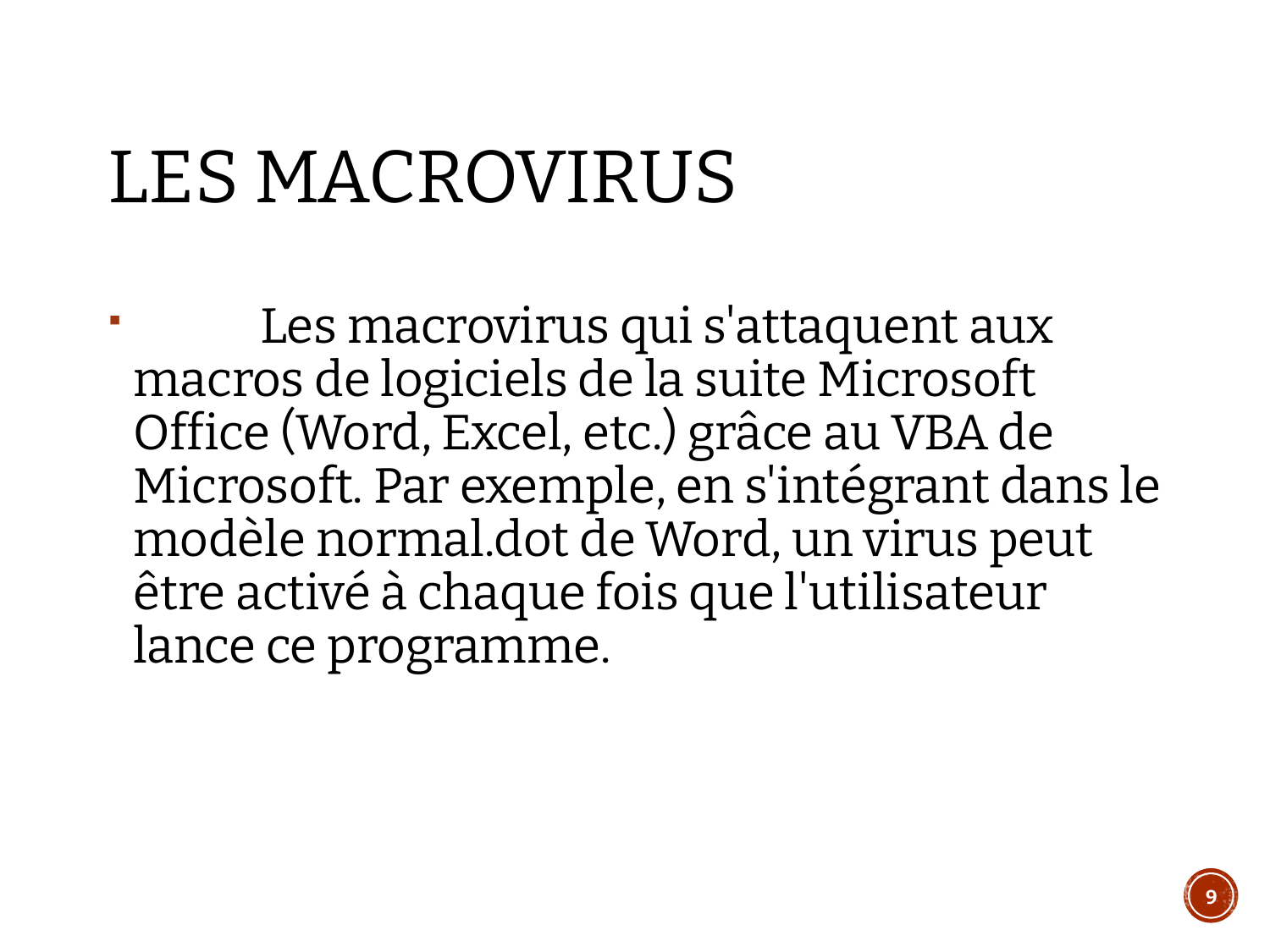

# Les macrovirus
	Les macrovirus qui s'attaquent aux macros de logiciels de la suite Microsoft Office (Word, Excel, etc.) grâce au VBA de Microsoft. Par exemple, en s'intégrant dans le modèle normal.dot de Word, un virus peut être activé à chaque fois que l'utilisateur lance ce programme.
9